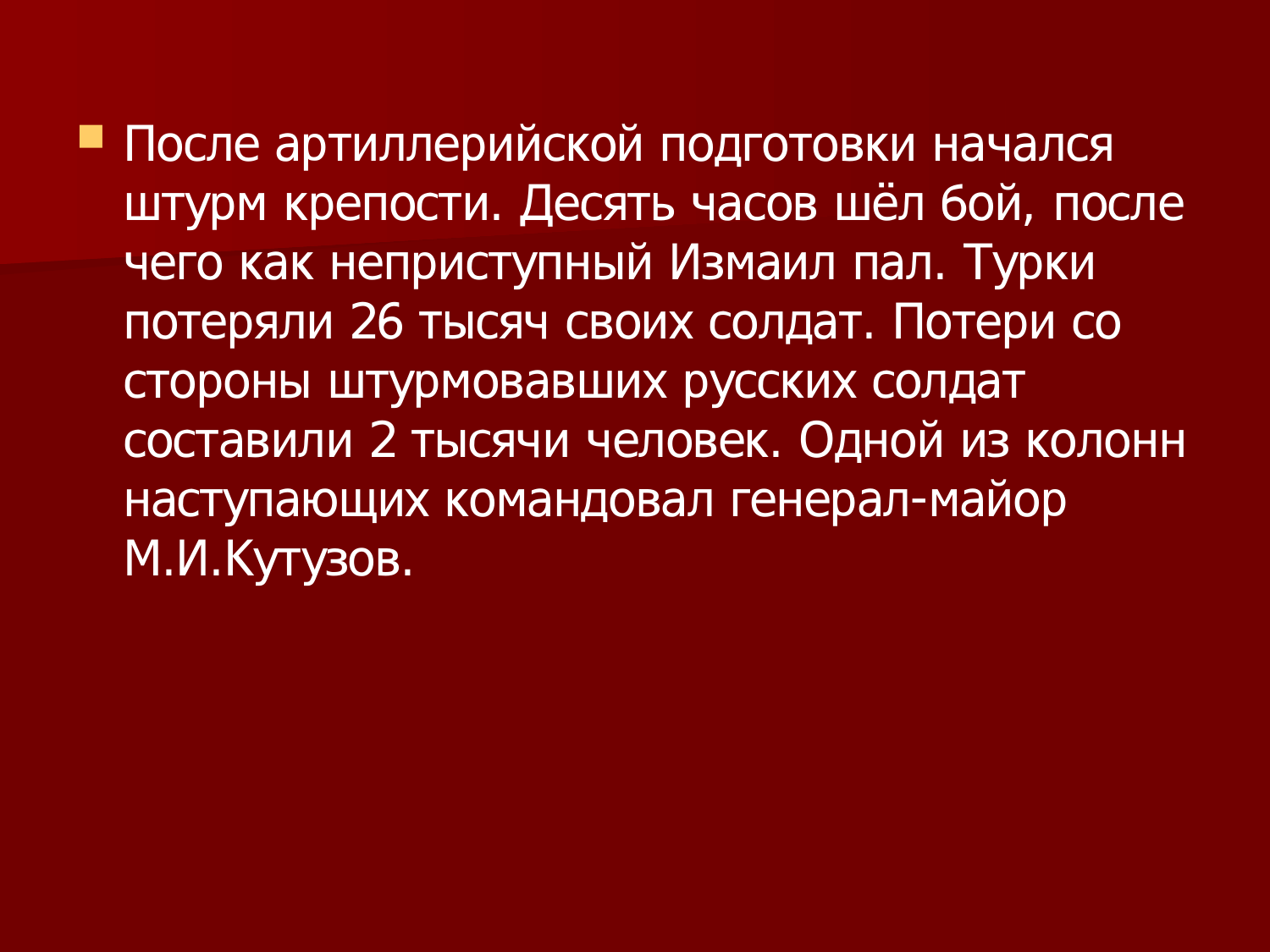

После артиллерийской подготовки начался штурм крепости. Десять часов шёл бой, после чего как неприступный Измаил пал. Турки потеряли 26 тысяч своих солдат. Потери со стороны штурмовавших русских солдат составили 2 тысячи человек. Одной из колонн наступающих командовал генерал-майор М.И.Кутузов.